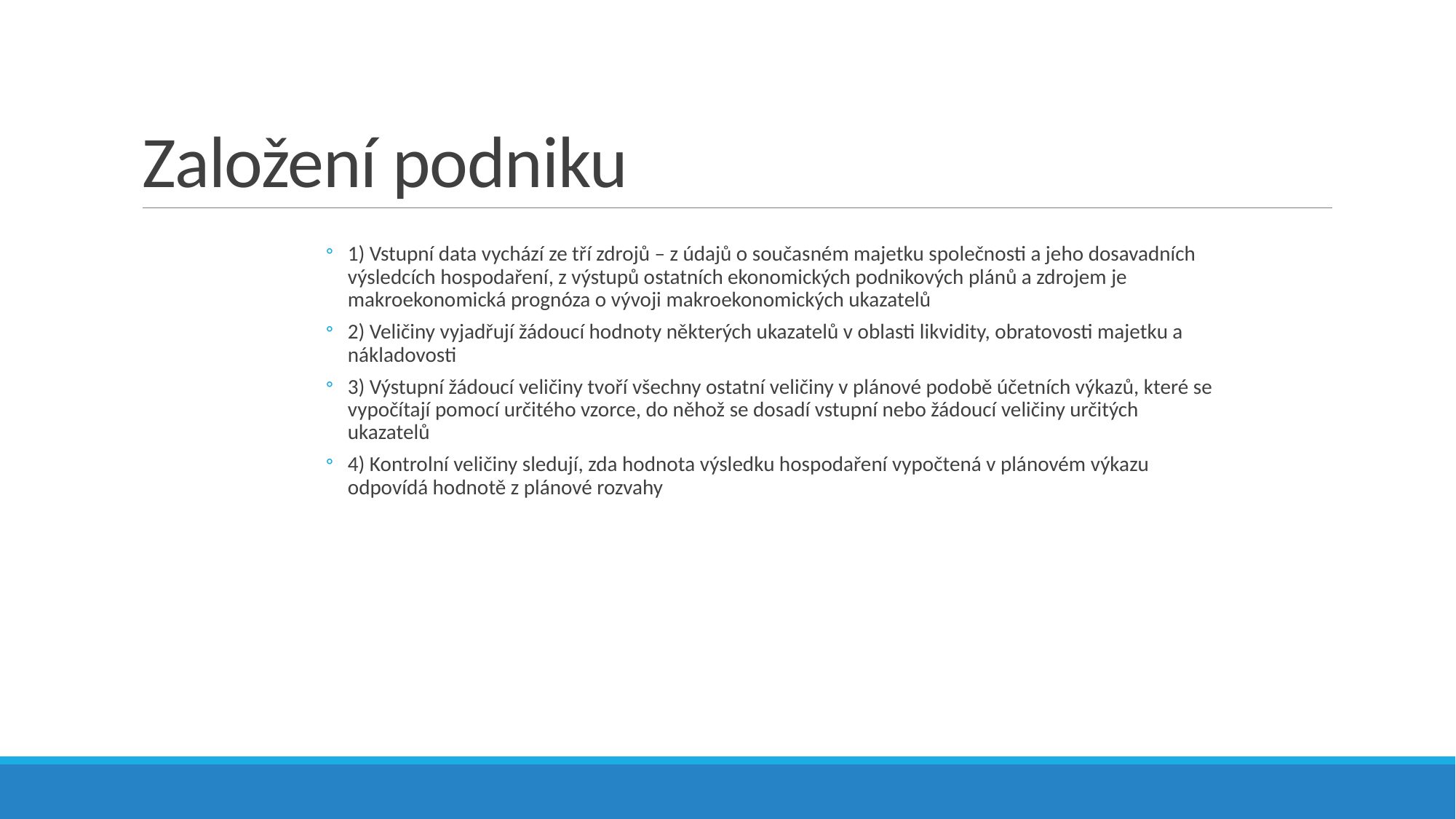

# Založení podniku
1) Vstupní data vychází ze tří zdrojů – z údajů o současném majetku společnosti a jeho dosavadních výsledcích hospodaření, z výstupů ostatních ekonomických podnikových plánů a zdrojem je makroekonomická prognóza o vývoji makroekonomických ukazatelů
2) Veličiny vyjadřují žádoucí hodnoty některých ukazatelů v oblasti likvidity, obratovosti majetku a nákladovosti
3) Výstupní žádoucí veličiny tvoří všechny ostatní veličiny v plánové podobě účetních výkazů, které se vypočítají pomocí určitého vzorce, do něhož se dosadí vstupní nebo žádoucí veličiny určitých ukazatelů
4) Kontrolní veličiny sledují, zda hodnota výsledku hospodaření vypočtená v plánovém výkazu odpovídá hodnotě z plánové rozvahy